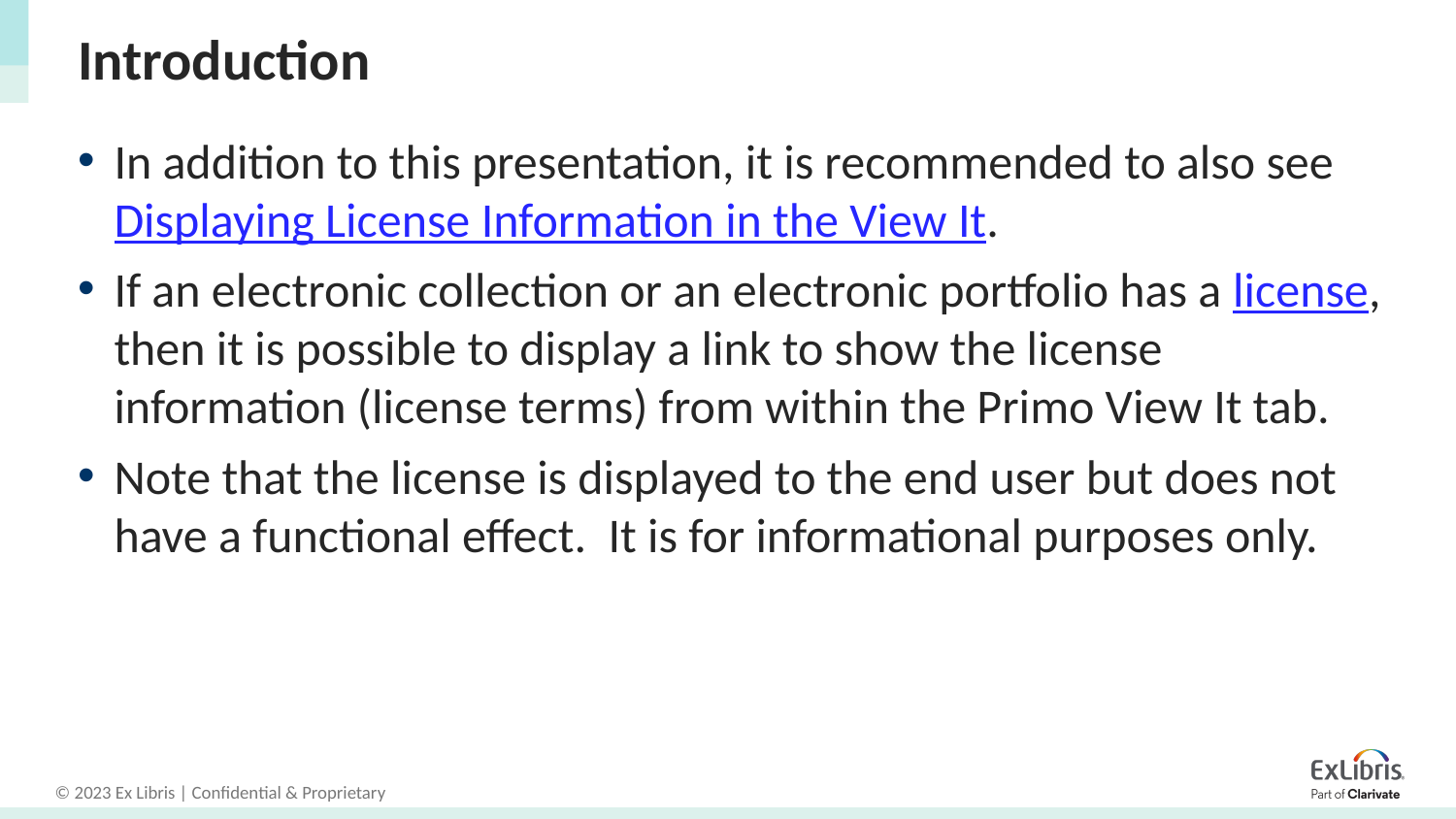

# Introduction
In addition to this presentation, it is recommended to also see Displaying License Information in the View It.
If an electronic collection or an electronic portfolio has a license, then it is possible to display a link to show the license information (license terms) from within the Primo View It tab.
Note that the license is displayed to the end user but does not have a functional effect.  It is for informational purposes only.